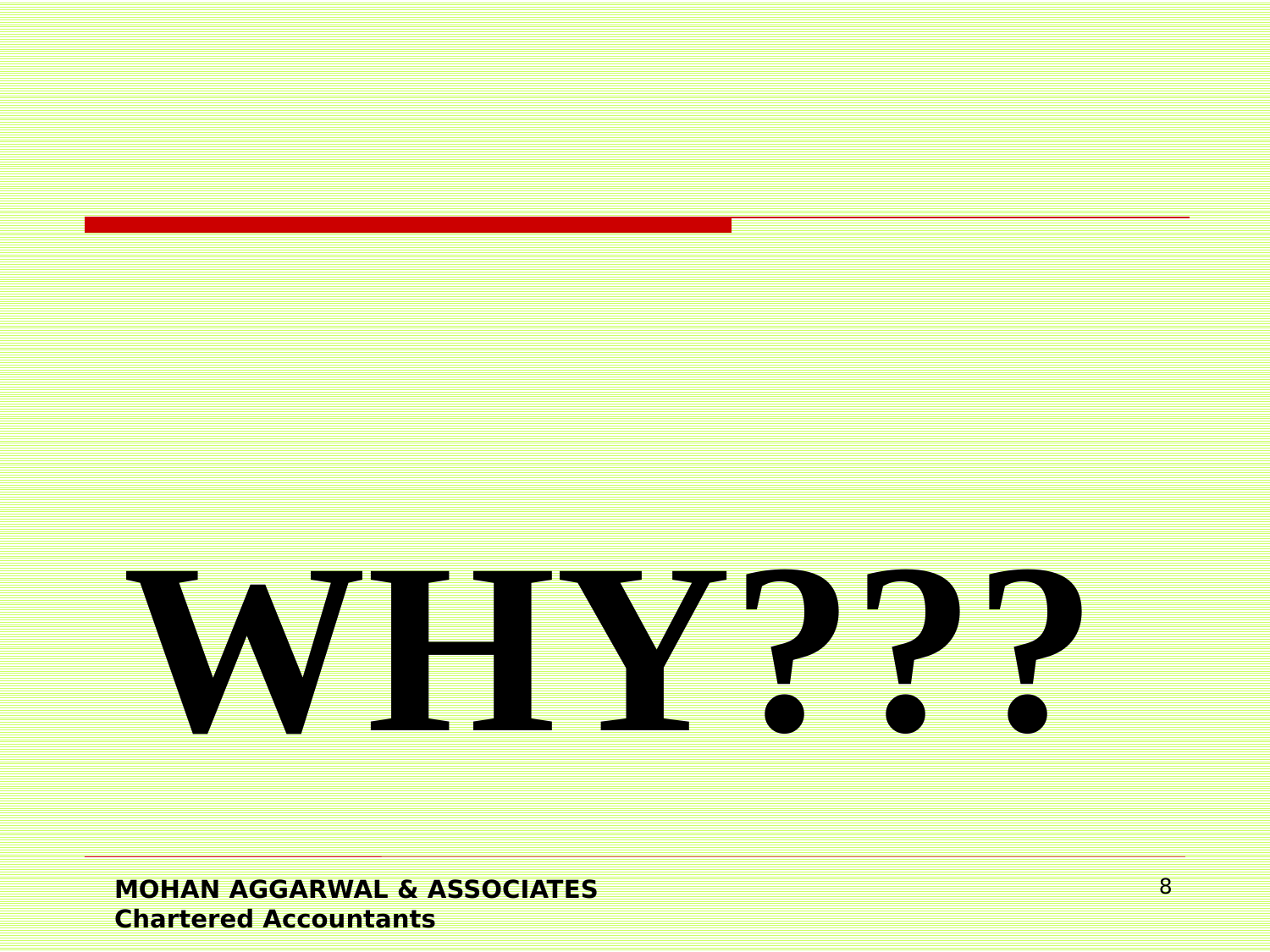

# WHY???
MOHAN AGGARWAL & ASSOCIATES  Chartered Accountants
8